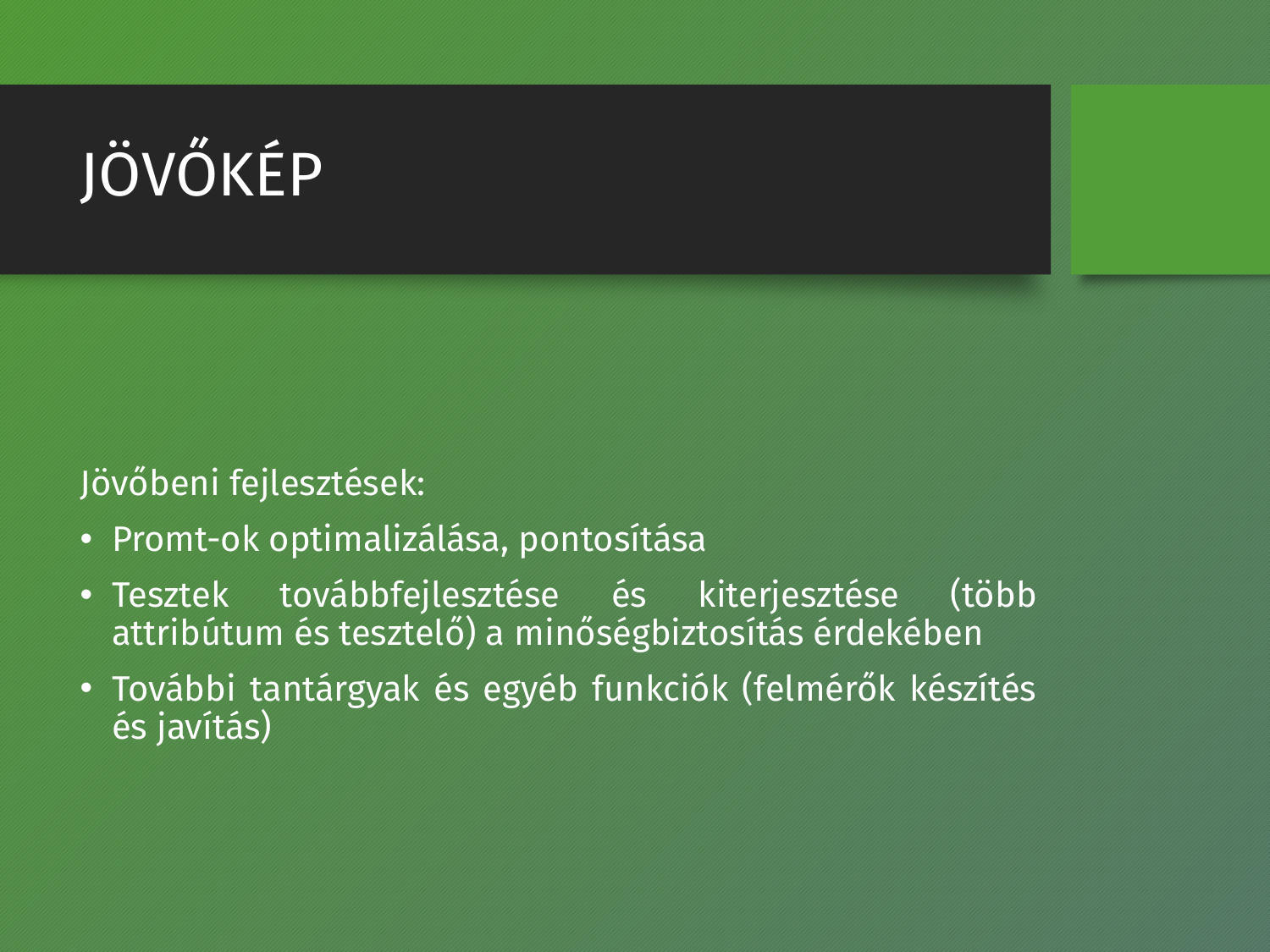

# JÖVŐKÉP
Jövőbeni fejlesztések:
Promt-ok optimalizálása, pontosítása
Tesztek továbbfejlesztése és kiterjesztése (több attribútum és tesztelő) a minőségbiztosítás érdekében
További tantárgyak és egyéb funkciók (felmérők készítés és javítás)